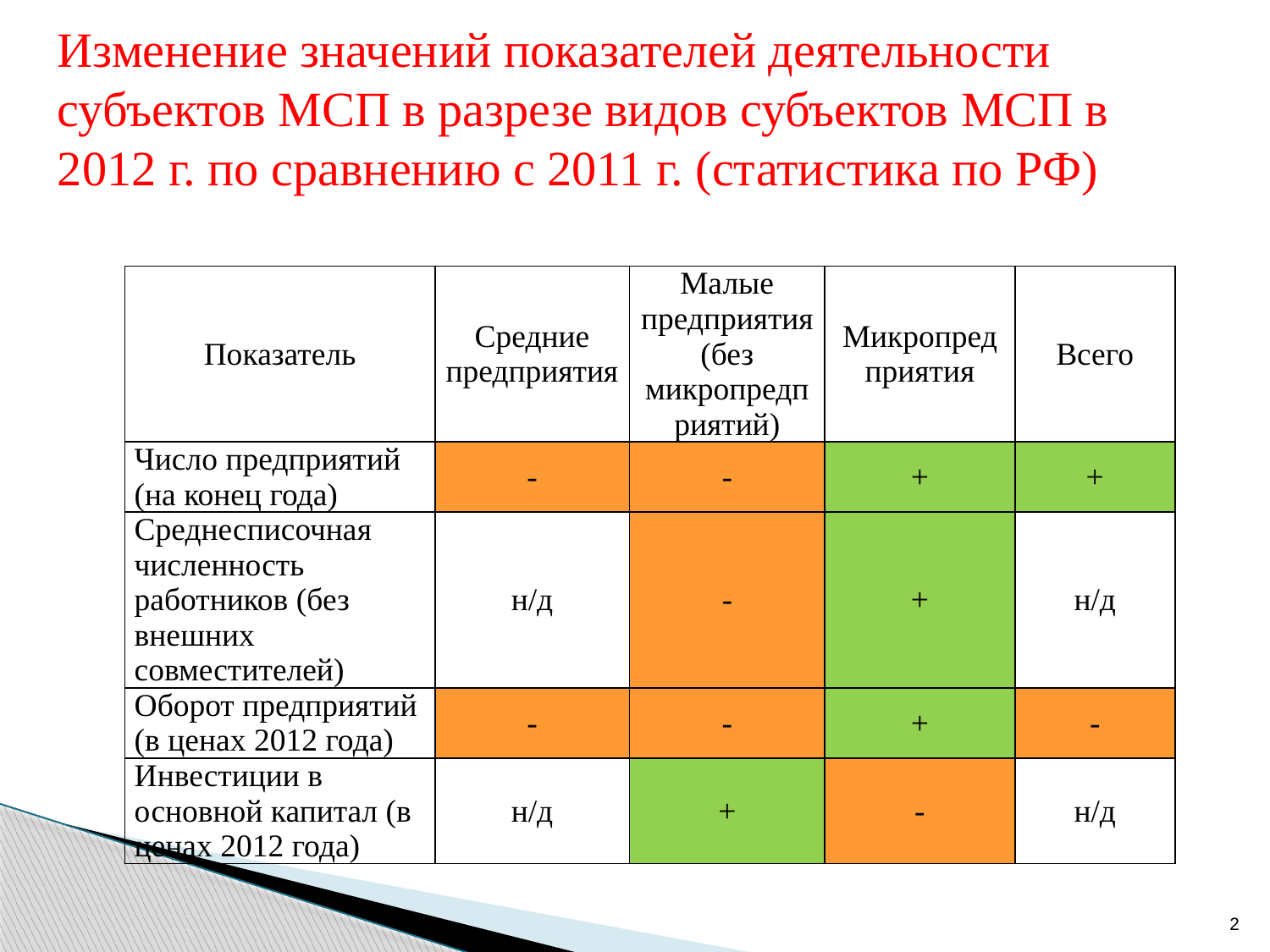

# Изменение значений показателей деятельности субъектов МСП в разрезе видов субъектов МСП в 2012 г. по сравнению с 2011 г. (статистика по РФ)

| Показатель | Средние предприятия | Малые предприятия (без микропредприятий) | Микропредприятия | Всего |
| --- | --- | --- | --- | --- |
| Число предприятий (на конец года) | - | - | + | + |
| Среднесписочная численность работников (без внешних совместителей) | н/д | - | + | н/д |
| Оборот предприятий (в ценах 2012 года) | - | - | + | - |
| Инвестиции в основной капитал (в ценах 2012 года) | н/д | + | - | н/д |
2